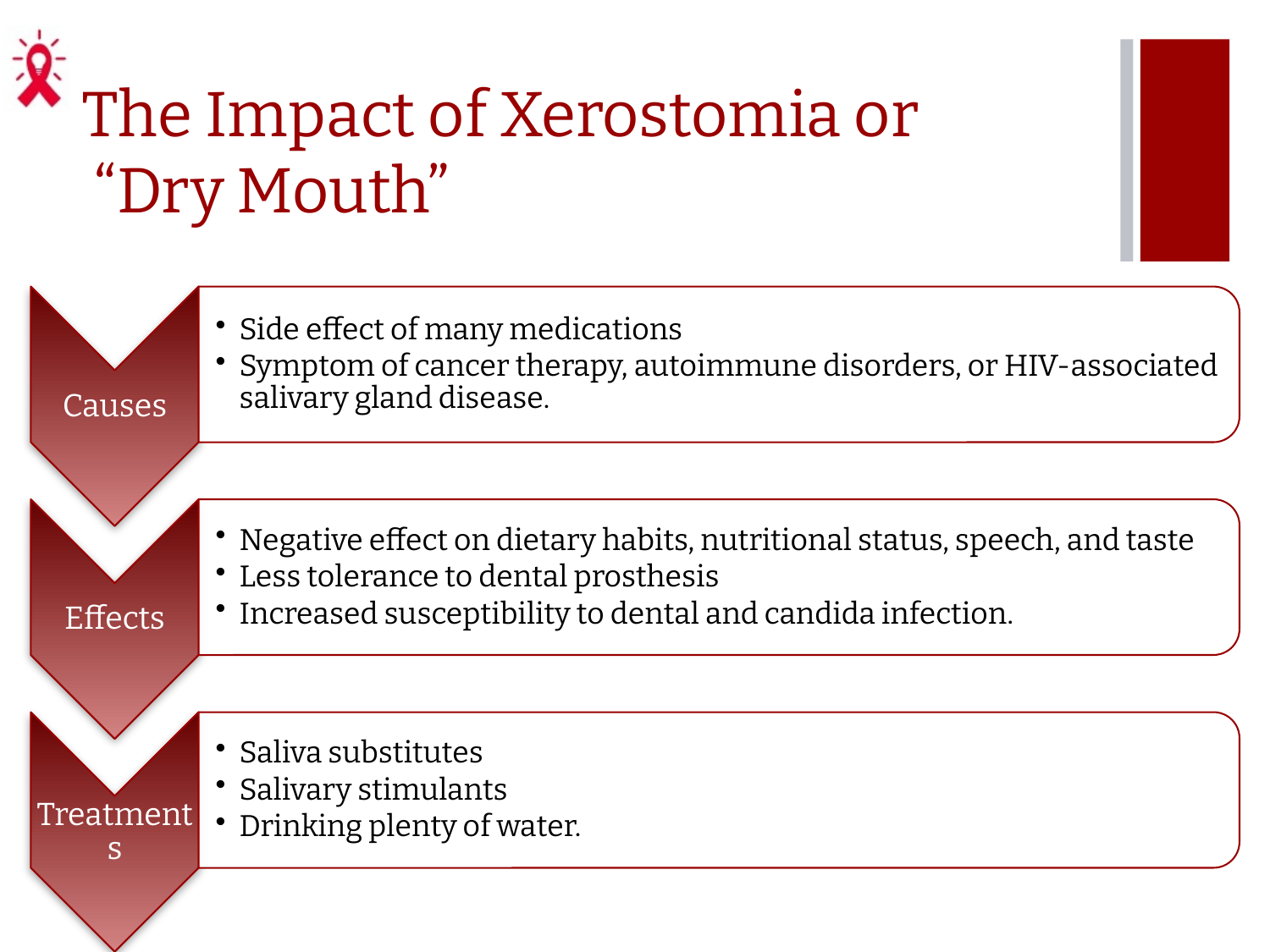

# The Impact of Xerostomia or “Dry Mouth”
Causes
Side effect of many medications
Symptom of cancer therapy, autoimmune disorders, or HIV-associated salivary gland disease.
Effects
Negative effect on dietary habits, nutritional status, speech, and taste
Less tolerance to dental prosthesis
Increased susceptibility to dental and candida infection.
Treatments
Saliva substitutes
Salivary stimulants
Drinking plenty of water.